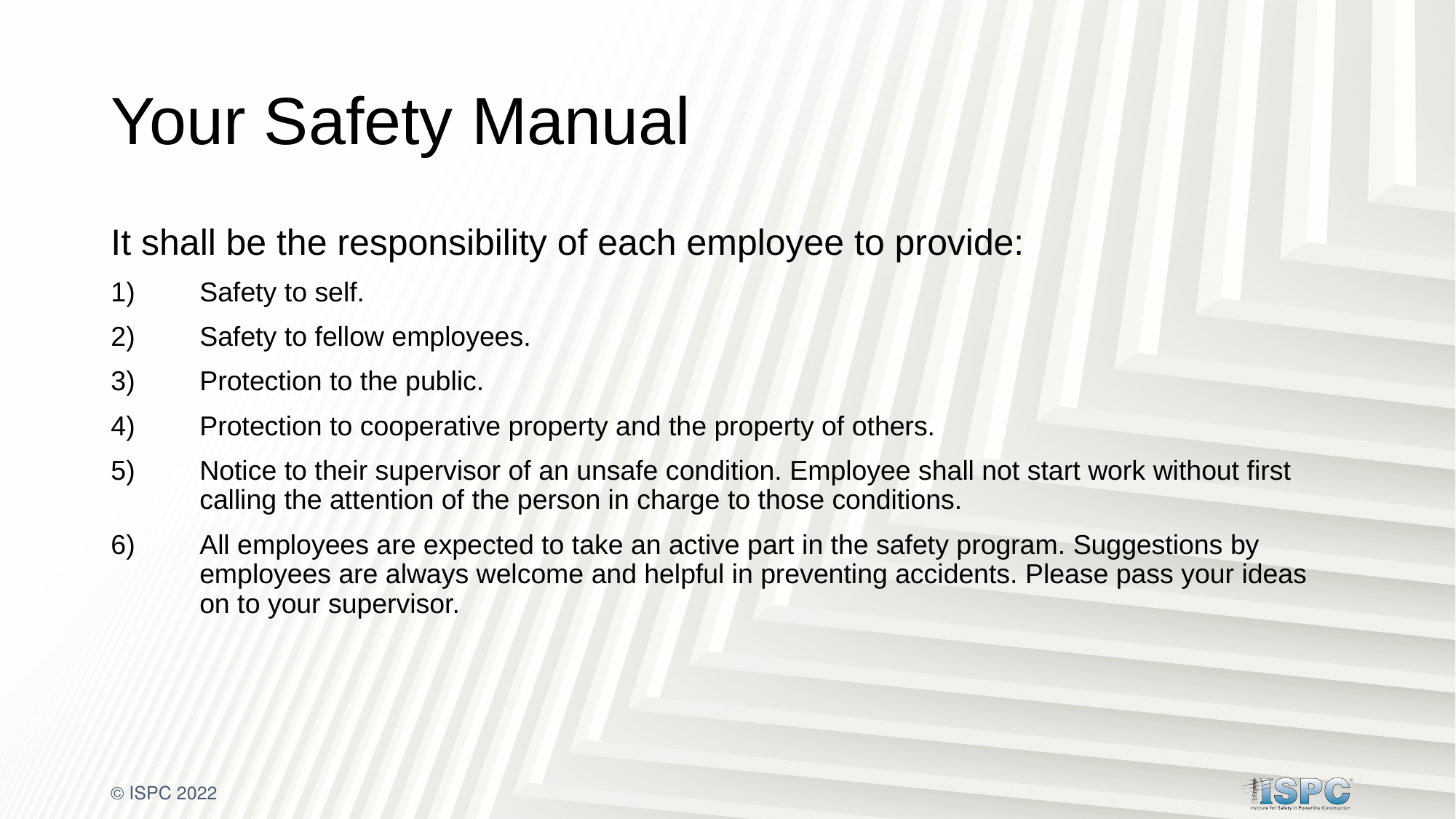

# Your Safety Manual
It shall be the responsibility of each employee to provide:
Safety to self.
Safety to fellow employees.
Protection to the public.
Protection to cooperative property and the property of others.
Notice to their supervisor of an unsafe condition. Employee shall not start work without first calling the attention of the person in charge to those conditions.
All employees are expected to take an active part in the safety program. Suggestions by employees are always welcome and helpful in preventing accidents. Please pass your ideas on to your supervisor.